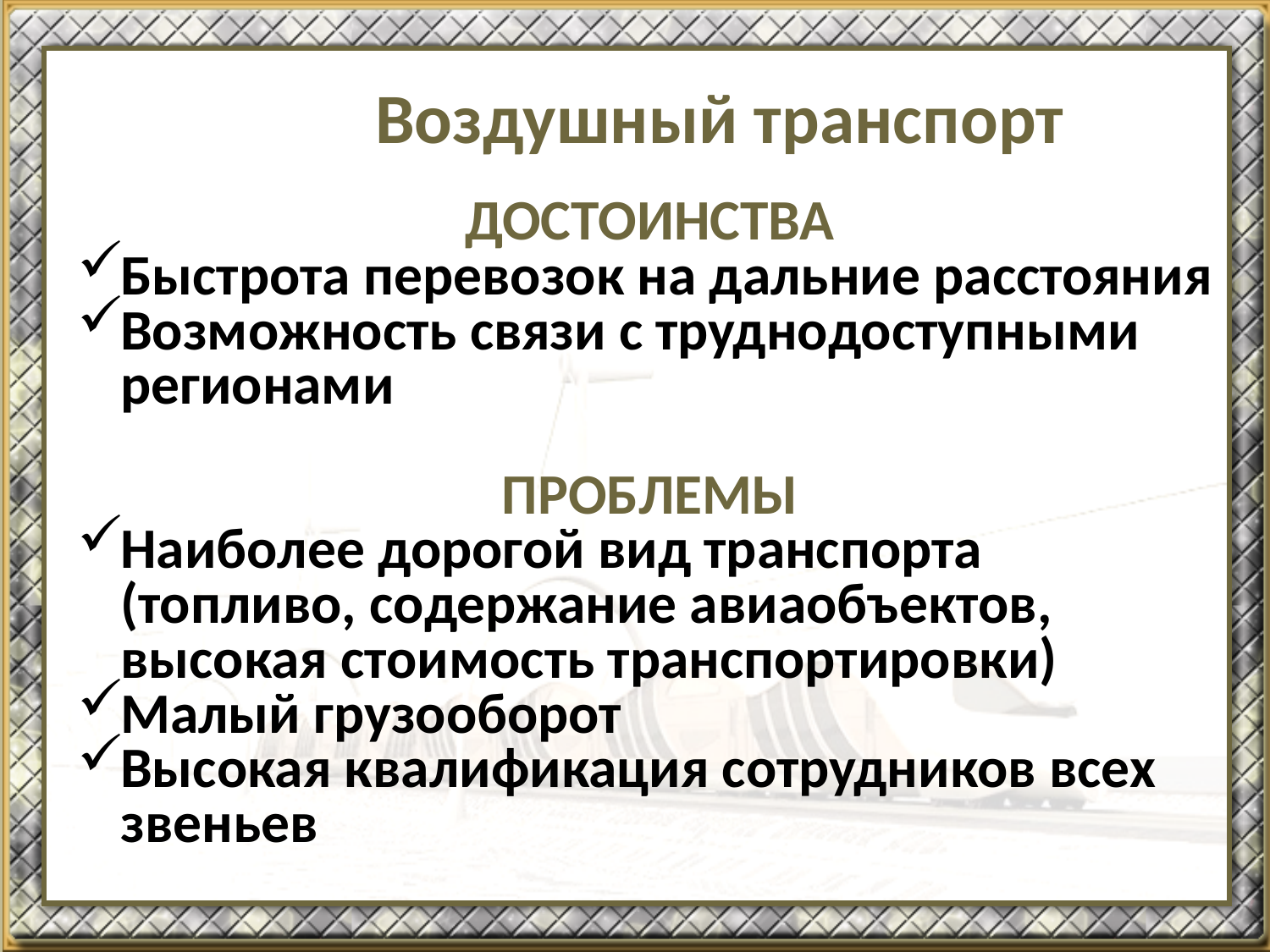

# Воздушный транспорт
ДОСТОИНСТВА
Быстрота перевозок на дальние расстояния
Возможность связи с труднодоступными регионами

ПРОБЛЕМЫ
Наиболее дорогой вид транспорта (топливо, содержание авиаобъектов, высокая стоимость транспортировки)
Малый грузооборот
Высокая квалификация сотрудников всех звеньев